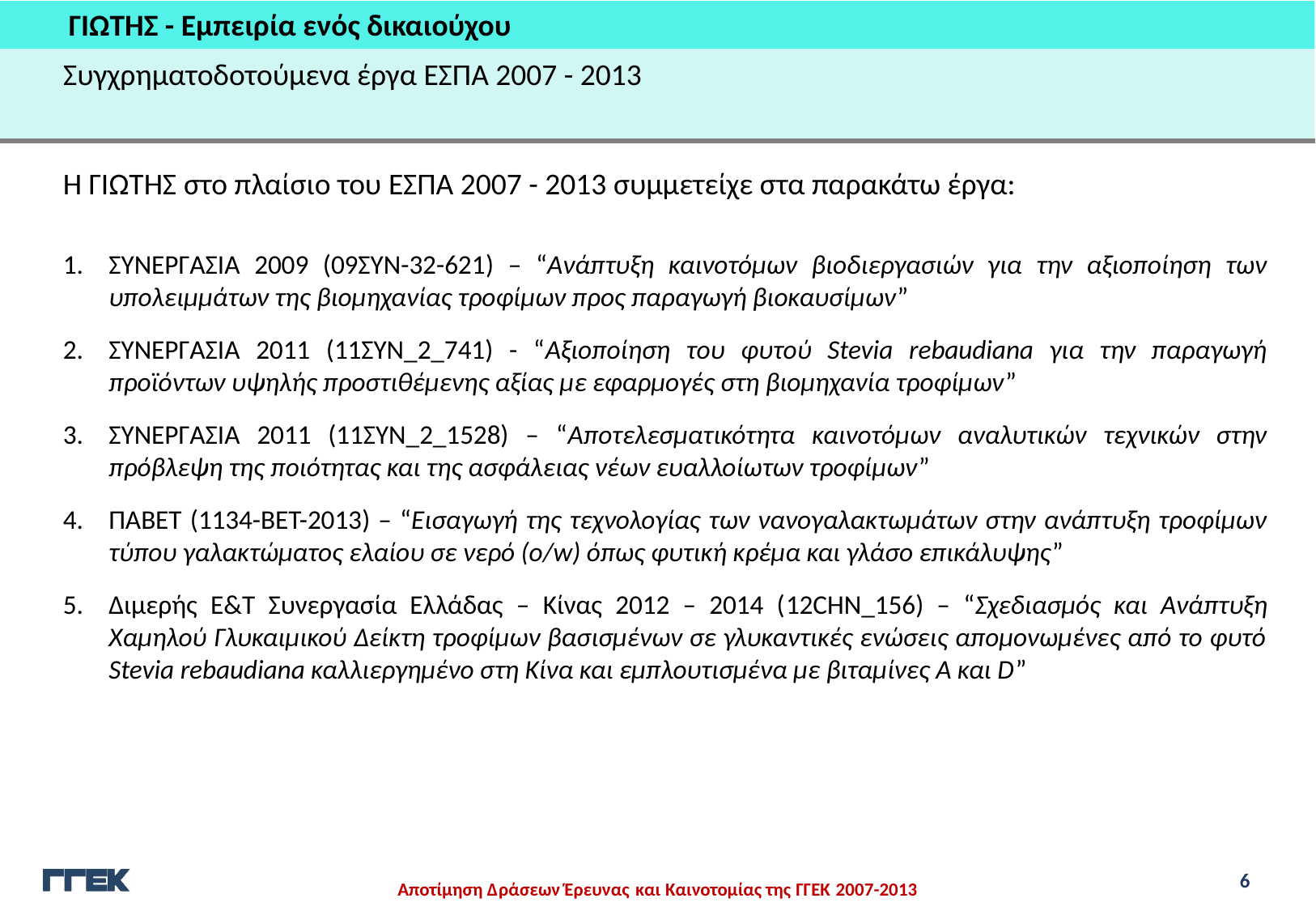

ΓΙΩΤΗΣ - Εμπειρία ενός δικαιούχου
Συγχρηματοδοτούμενα έργα ΕΣΠΑ 2007 - 2013
Η ΓΙΩΤΗΣ στο πλαίσιο του ΕΣΠΑ 2007 - 2013 συμμετείχε στα παρακάτω έργα:

ΣΥΝΕΡΓΑΣΙΑ 2009 (09ΣΥΝ-32-621) – “Ανάπτυξη καινοτόμων βιοδιεργασιών για την αξιοποίηση των υπολειμμάτων της βιομηχανίας τροφίμων προς παραγωγή βιοκαυσίμων”
ΣΥΝΕΡΓΑΣΙΑ 2011 (11ΣΥΝ_2_741) - “Αξιοποίηση του φυτού Stevia rebaudiana για την παραγωγή προϊόντων υψηλής προστιθέμενης αξίας με εφαρμογές στη βιομηχανία τροφίμων”
ΣΥΝΕΡΓΑΣΙΑ 2011 (11ΣΥΝ_2_1528) – “Αποτελεσματικότητα καινοτόμων αναλυτικών τεχνικών στην πρόβλεψη της ποιότητας και της ασφάλειας νέων ευαλλοίωτων τροφίμων”
ΠΑΒΕΤ (1134-BET-2013) – “Εισαγωγή της τεχνολογίας των νανογαλακτωμάτων στην ανάπτυξη τροφίμων τύπου γαλακτώματος ελαίου σε νερό (o/w) όπως φυτική κρέμα και γλάσο επικάλυψης”
Διμερής Ε&Τ Συνεργασία Ελλάδας – Κίνας 2012 – 2014 (12CHN_156) – “Σχεδιασμός και Ανάπτυξη Χαμηλού Γλυκαιμικού Δείκτη τροφίμων βασισμένων σε γλυκαντικές ενώσεις απομονωμένες από το φυτό Stevia rebaudiana καλλιεργημένο στη Κίνα και εμπλουτισμένα με βιταμίνες Α και D”